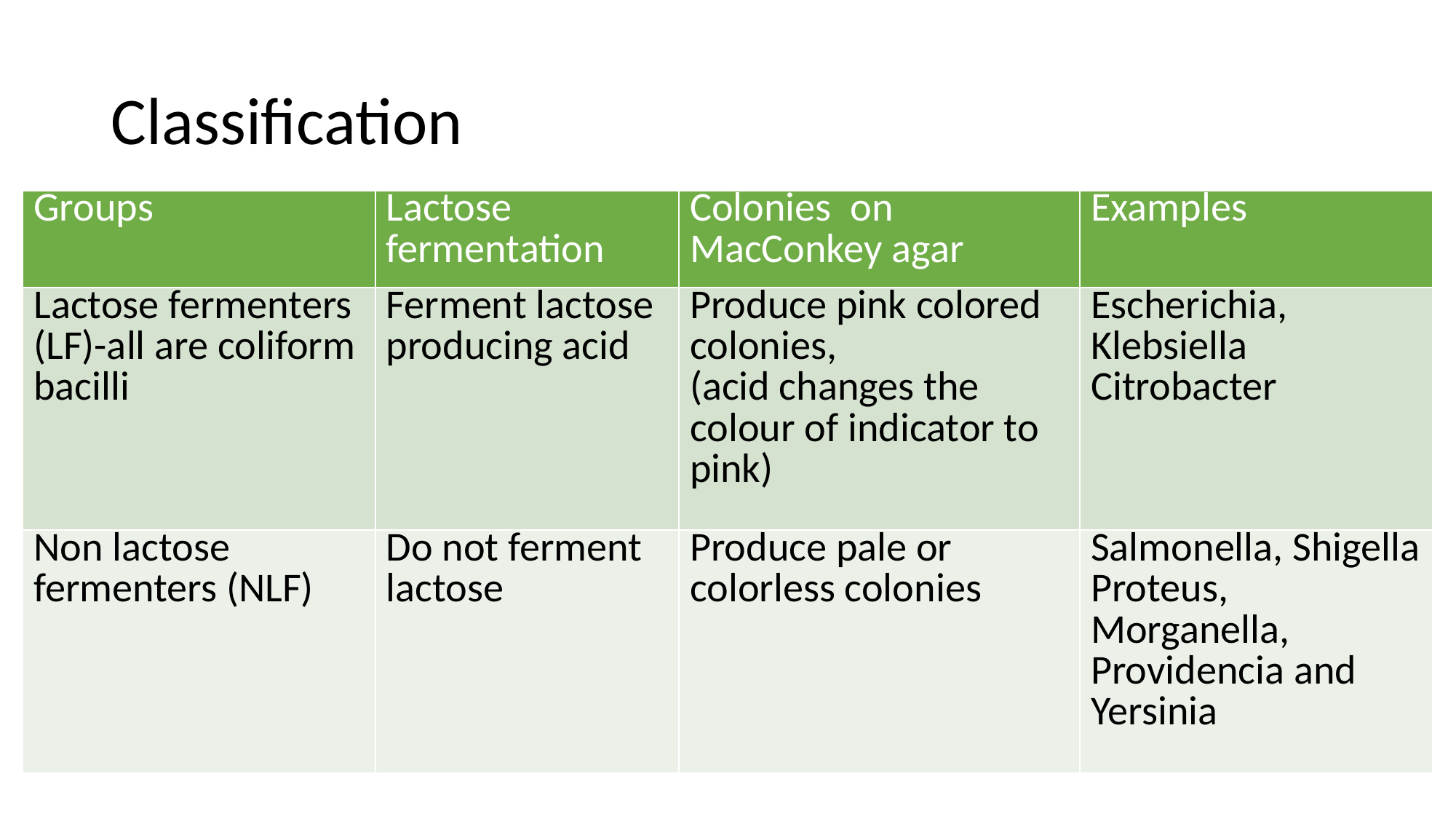

# Classification
| Groups | Lactose fermentation | Colonies on MacConkey agar | Examples |
| --- | --- | --- | --- |
| Lactose fermenters (LF)-all are coliform bacilli | Ferment lactose producing acid | Produce pink colored colonies, (acid changes the colour of indicator to pink) | Escherichia, Klebsiella Citrobacter |
| Non lactose fermenters (NLF) | Do not ferment lactose | Produce pale or colorless colonies | Salmonella, Shigella Proteus, Morganella, Providencia and Yersinia |